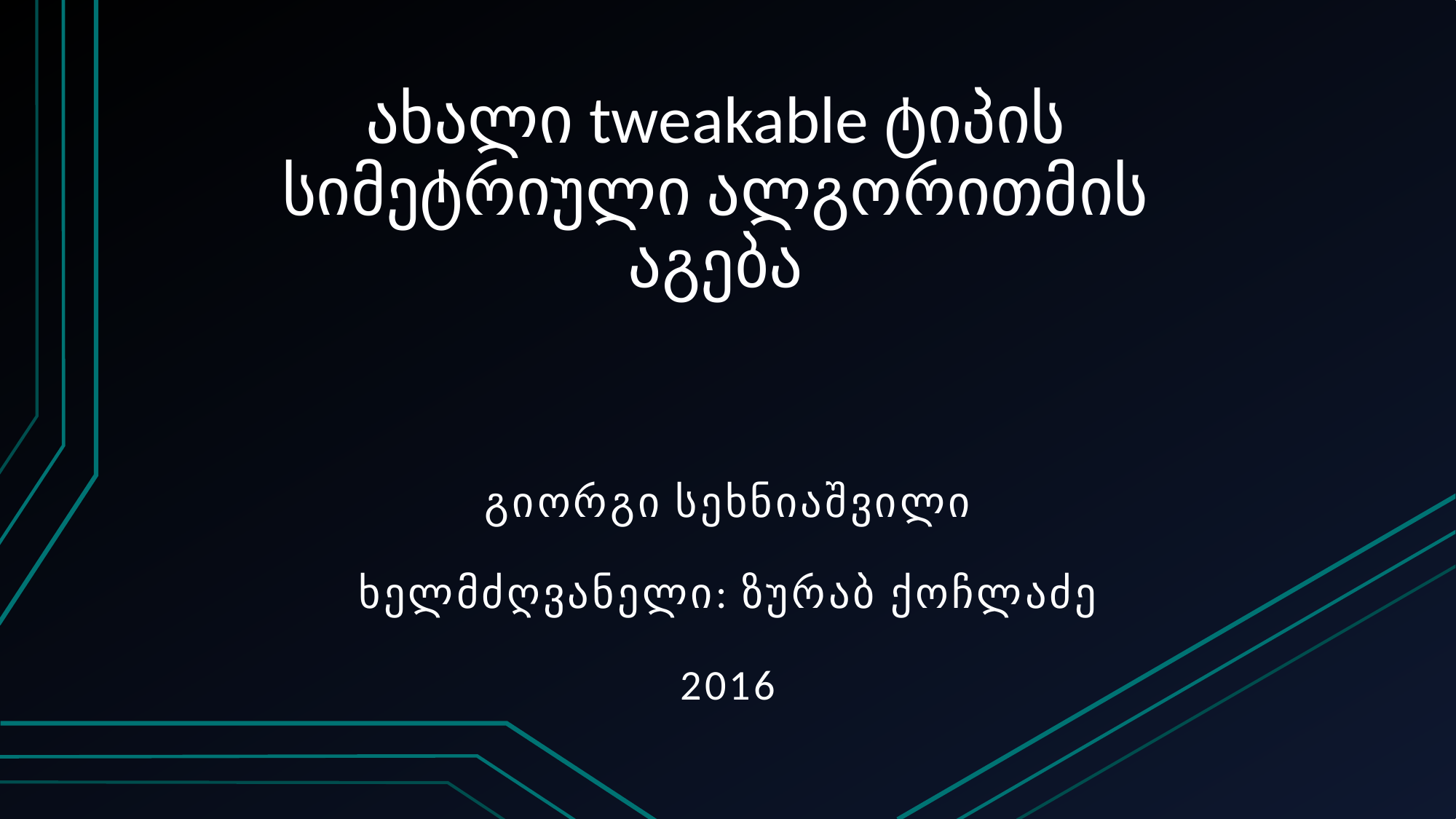

# ახალი tweakable ტიპის სიმეტრიული ალგორითმის აგება
გიორგი სეხნიაშვილი

ხელმძღვანელი: ზურაბ ქოჩლაძე

2016